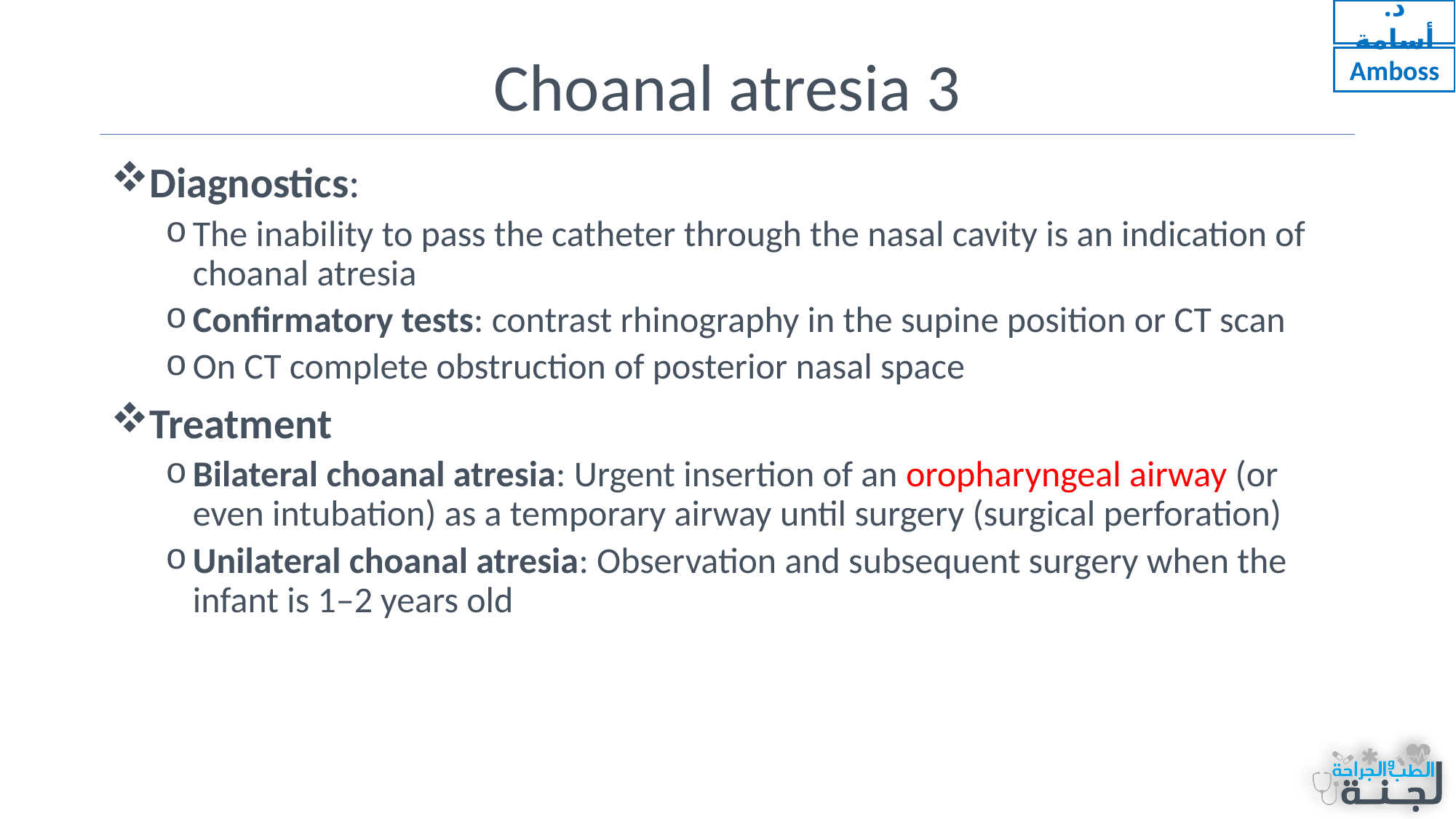

د. أسامة
# Choanal atresia 3
Amboss
Diagnostics:
The inability to pass the catheter through the nasal cavity is an indication of choanal atresia
Confirmatory tests: contrast rhinography in the supine position or CT scan
On CT complete obstruction of posterior nasal space
Treatment
Bilateral choanal atresia: Urgent insertion of an oropharyngeal airway (or even intubation) as a temporary airway until surgery (surgical perforation)
Unilateral choanal atresia: Observation and subsequent surgery when the infant is 1–2 years old